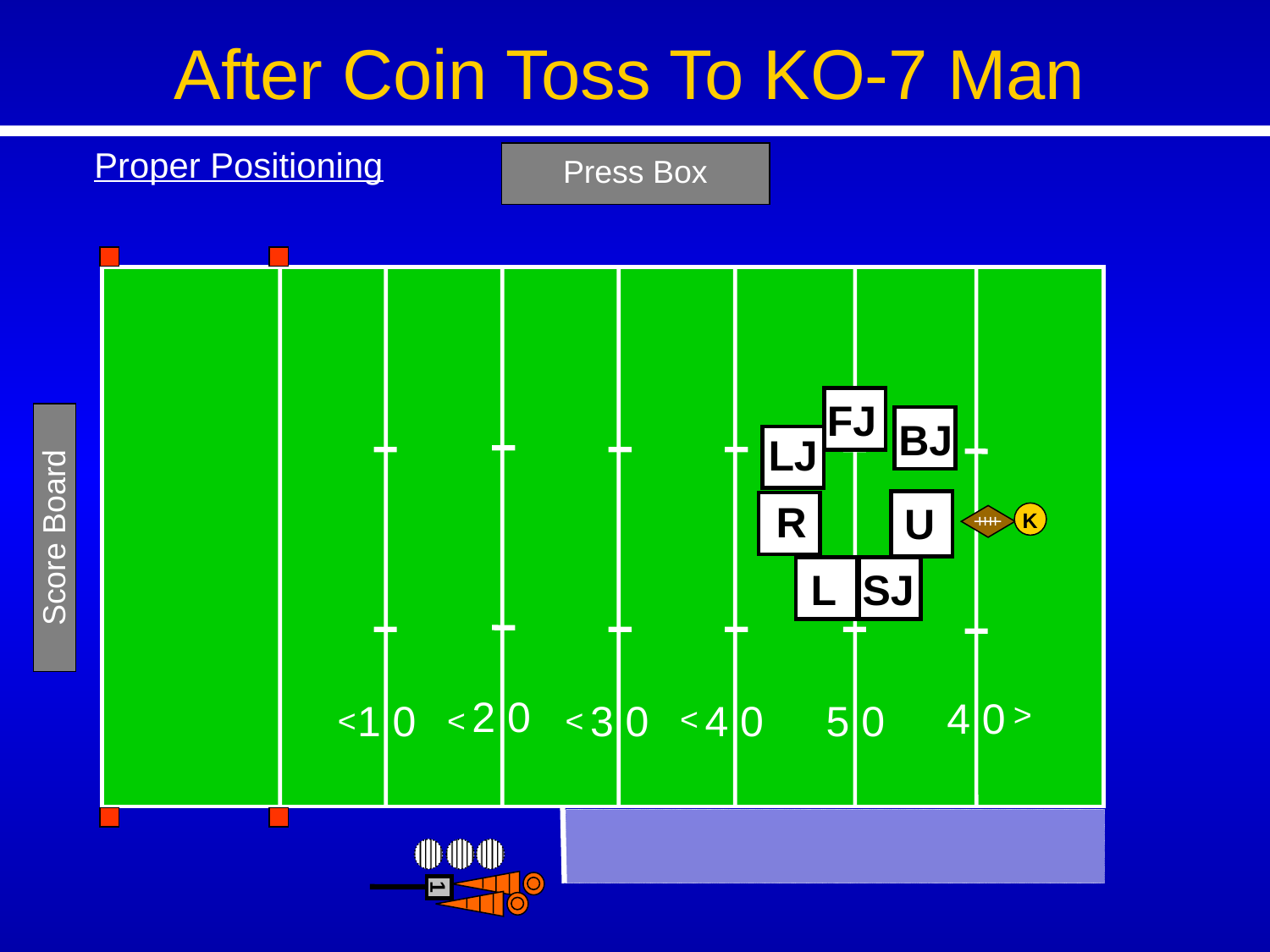

After Coin Toss To KO-7 Man

Proper Positioning

Press Box

FJ

BJ

LJ

R

 U

K

Score Board
 L

SJ

2 0
4 0
1 0
3 0
4 0
5 0
<
<
<
<
<

1